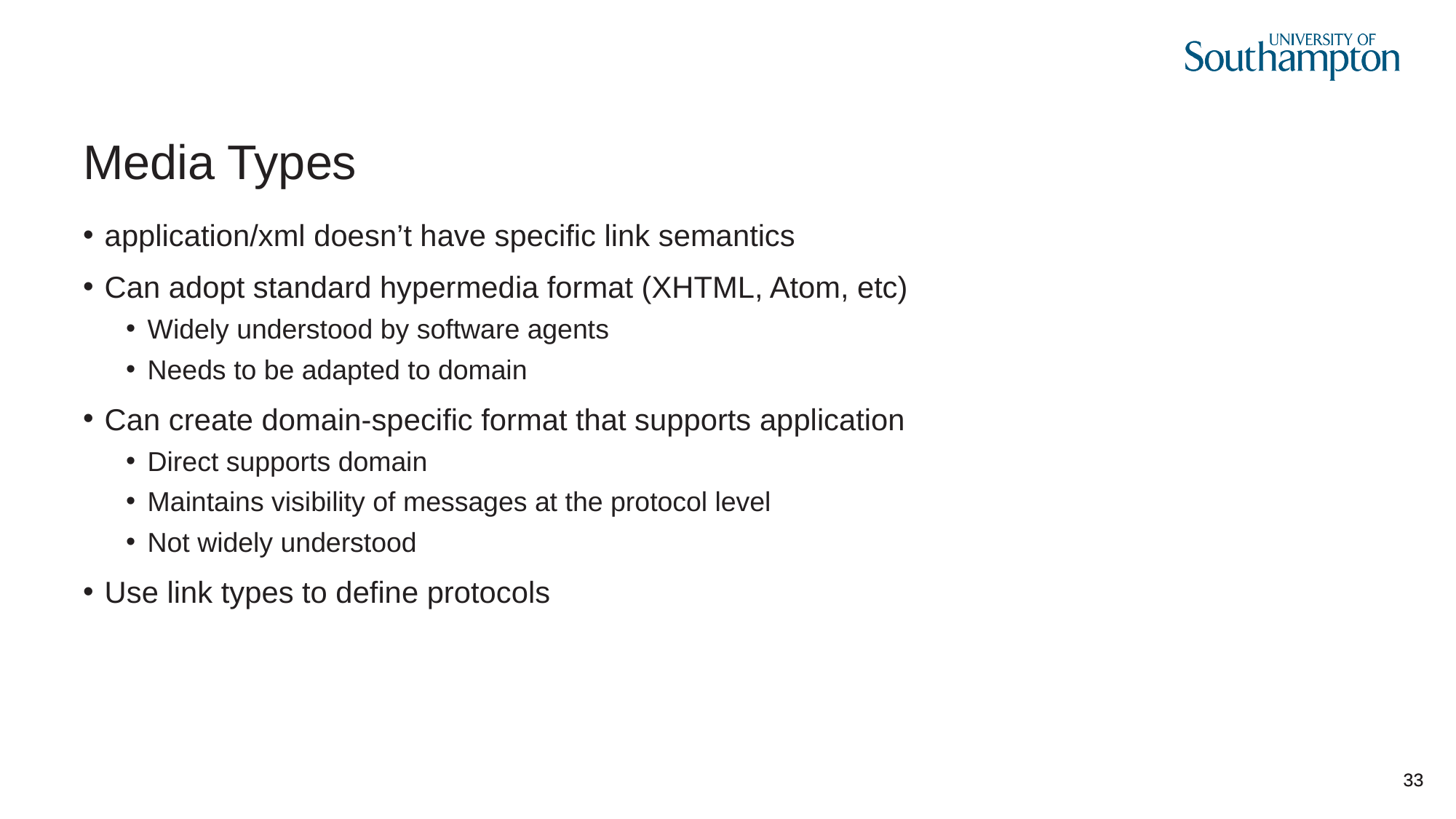

# Media Types
application/xml doesn’t have specific link semantics
Can adopt standard hypermedia format (XHTML, Atom, etc)
Widely understood by software agents
Needs to be adapted to domain
Can create domain-specific format that supports application
Direct supports domain
Maintains visibility of messages at the protocol level
Not widely understood
Use link types to define protocols

33